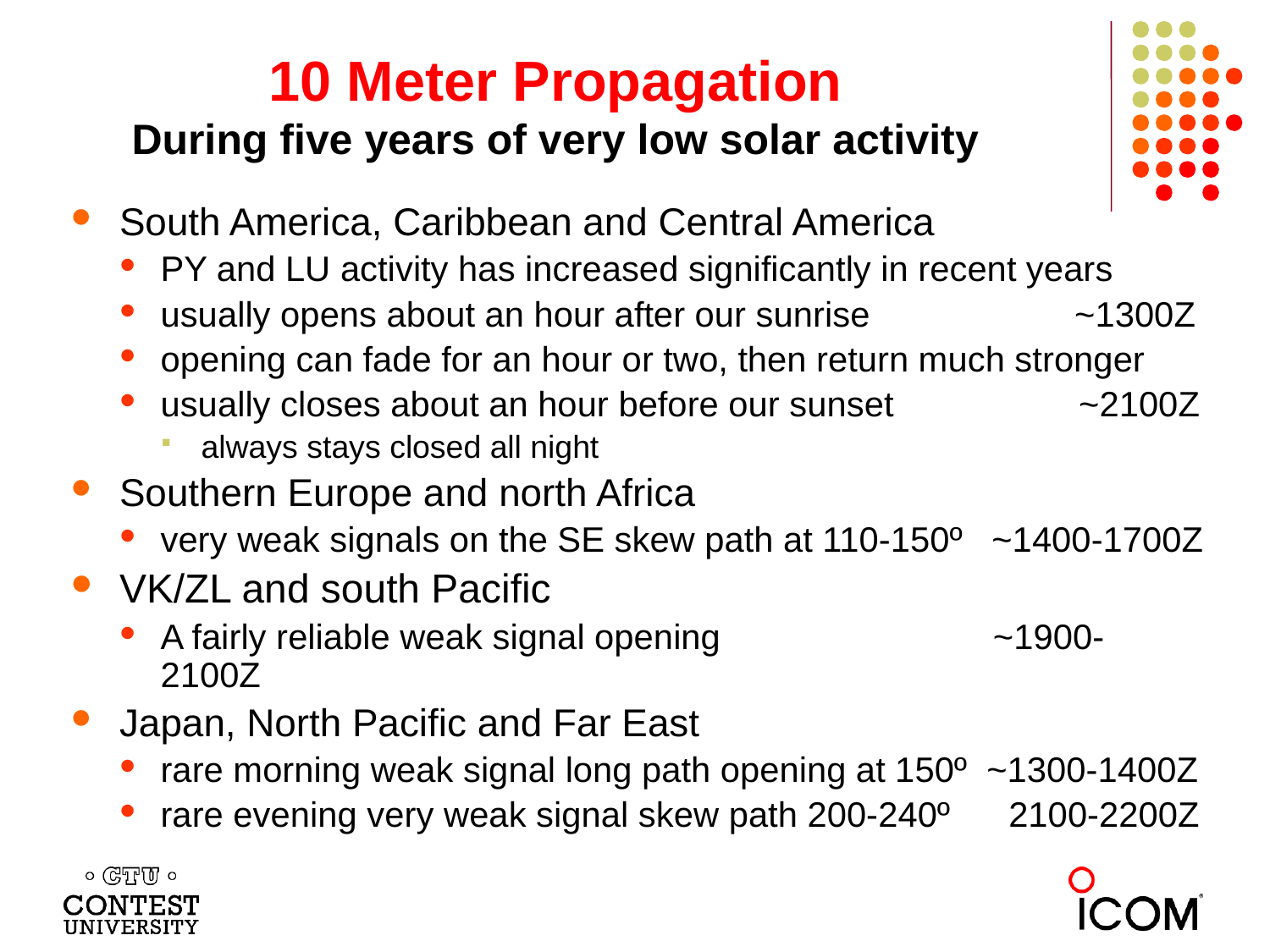

# 10 Meter Propagation During five years of very low solar activity

South America, Caribbean and Central America
PY and LU activity has increased significantly in recent years
usually opens about an hour after our sunrise                     ~1300Z
opening can fade for an hour or two, then return much stronger
usually closes about an hour before our sunset                   ~2100Z
always stays closed all night
Southern Europe and north Africa
very weak signals on the SE skew path at 110-150º   ~1400-1700Z
VK/ZL and south Pacific
A fairly reliable weak signal opening                            ~1900-2100Z
Japan, North Pacific and Far East
rare morning weak signal long path opening at 150º  ~1300-1400Z
rare evening very weak signal skew path 200-240º      2100-2200Z